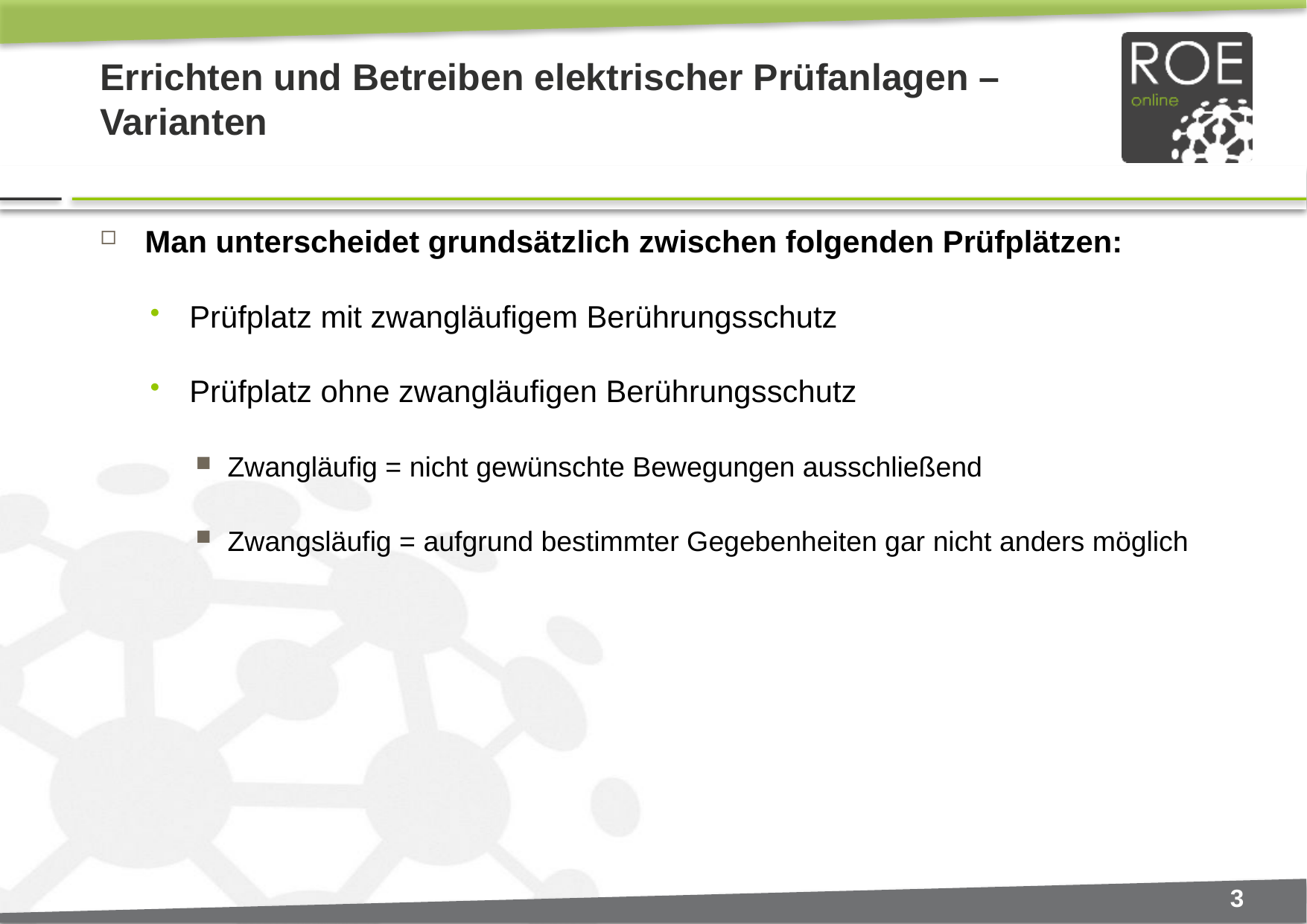

# Errichten und Betreiben elektrischer Prüfanlagen – Varianten
Man unterscheidet grundsätzlich zwischen folgenden Prüfplätzen:
Prüfplatz mit zwangläufigem Berührungsschutz
Prüfplatz ohne zwangläufigen Berührungsschutz
Zwangläufig = nicht gewünschte Bewegungen ausschließend
Zwangsläufig = aufgrund bestimmter Gegebenheiten gar nicht anders möglich
3